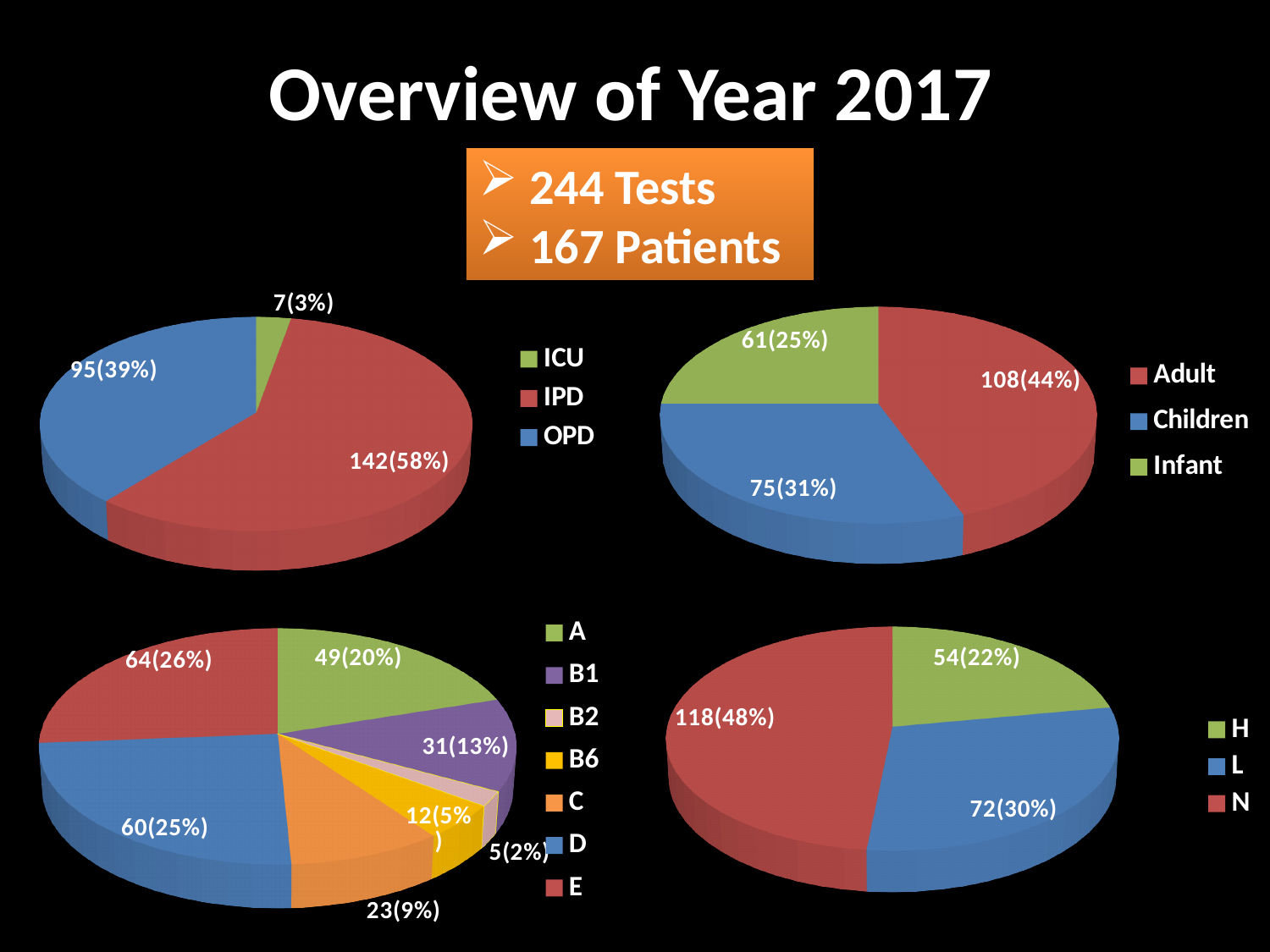

# Overview of Year 2017
 244 Tests
 167 Patients

[unsupported chart]

[unsupported chart]

[unsupported chart]

[unsupported chart]